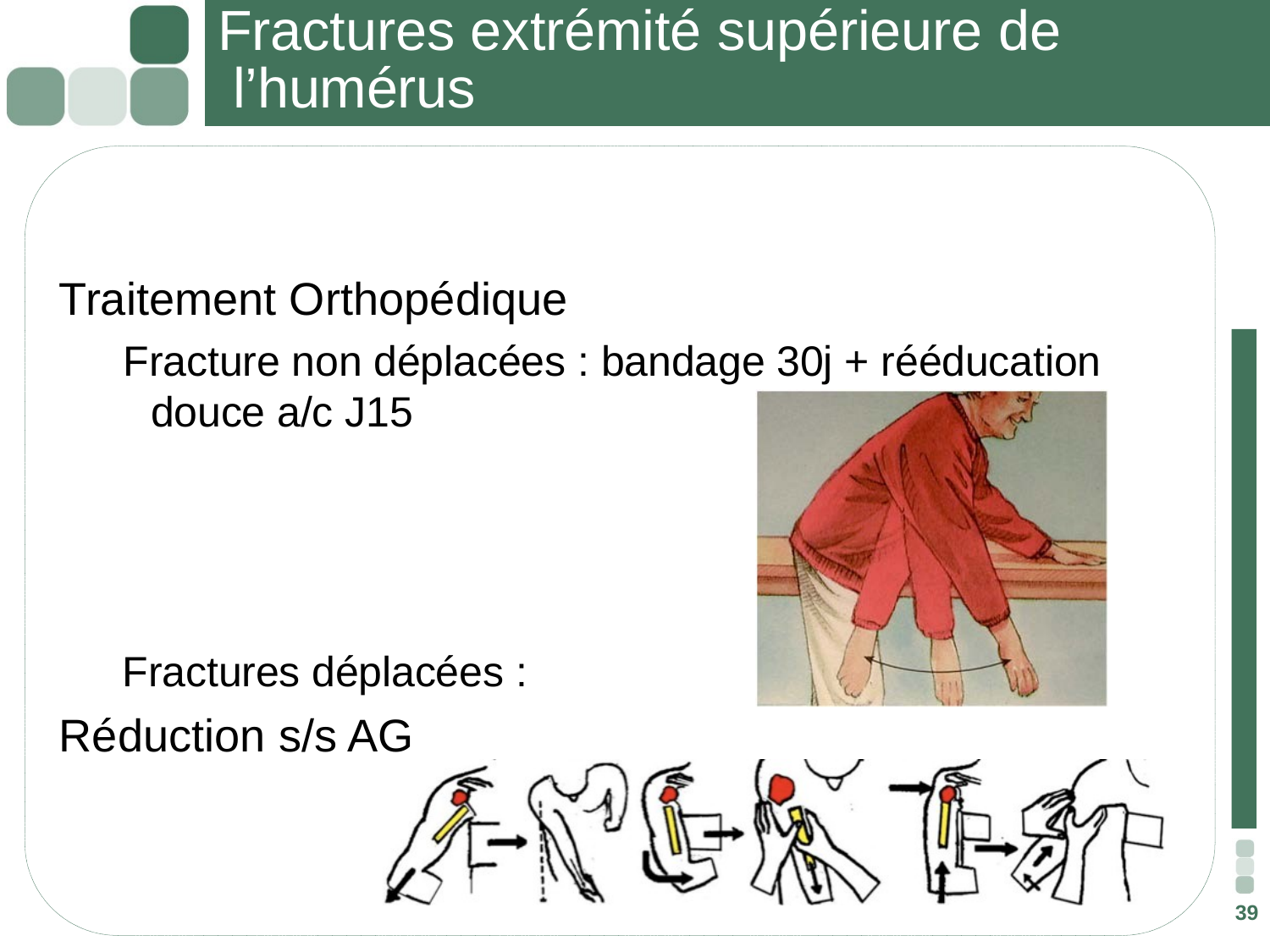

# Fractures extrémité supérieure de  l’humérus
 Traitement Orthopédique
 Fracture non déplacées : bandage 30j + rééducation  douce a/c J15

 Fractures déplacées :
 Réduction s/s AG

39